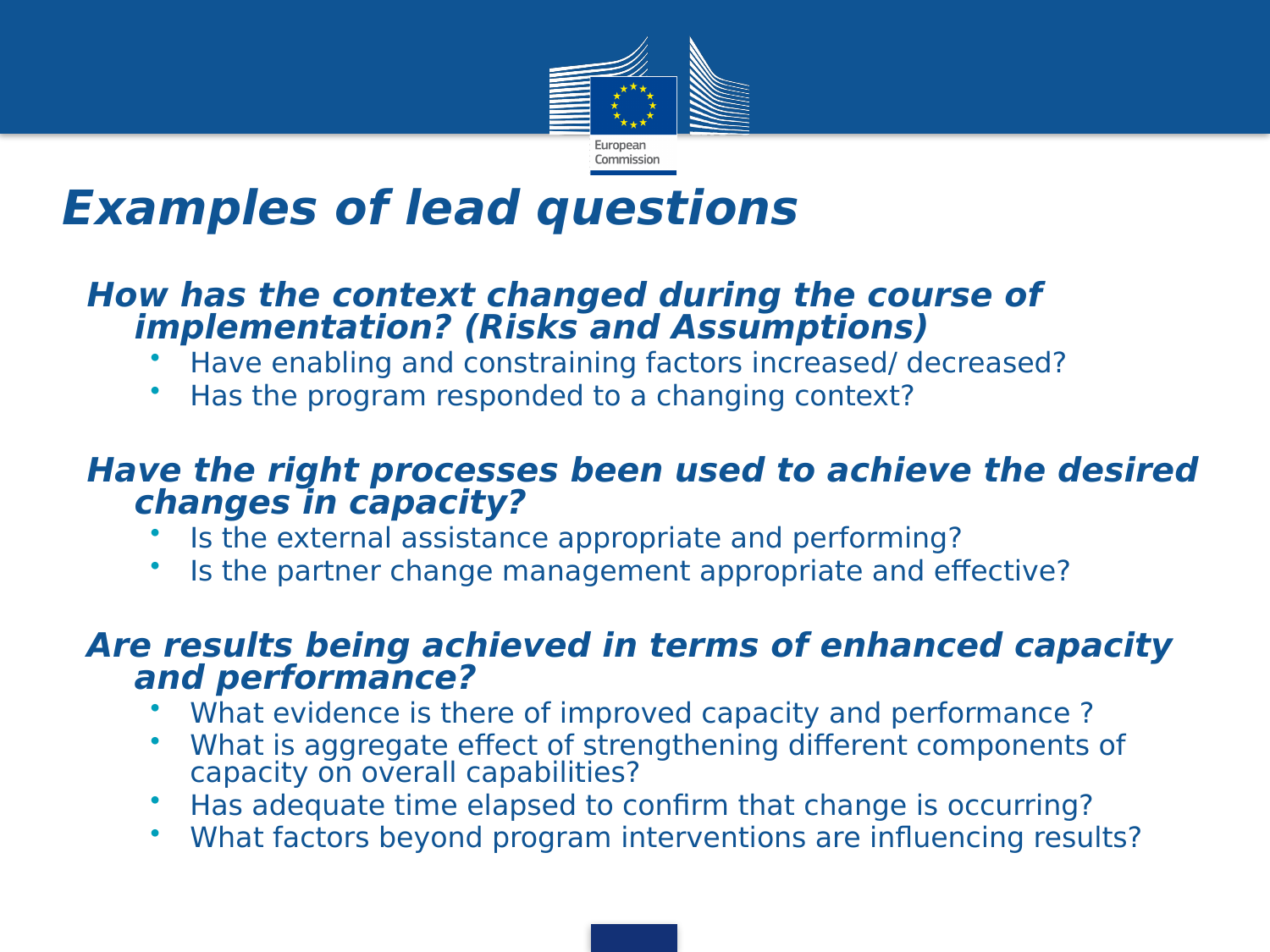

# Examples of lead questions
How has the context changed during the course of implementation? (Risks and Assumptions)
Have enabling and constraining factors increased/ decreased?
Has the program responded to a changing context?

Have the right processes been used to achieve the desired changes in capacity?
Is the external assistance appropriate and performing?
Is the partner change management appropriate and effective?

Are results being achieved in terms of enhanced capacity and performance?
What evidence is there of improved capacity and performance ?
What is aggregate effect of strengthening different components of capacity on overall capabilities?
Has adequate time elapsed to confirm that change is occurring?
What factors beyond program interventions are influencing results?